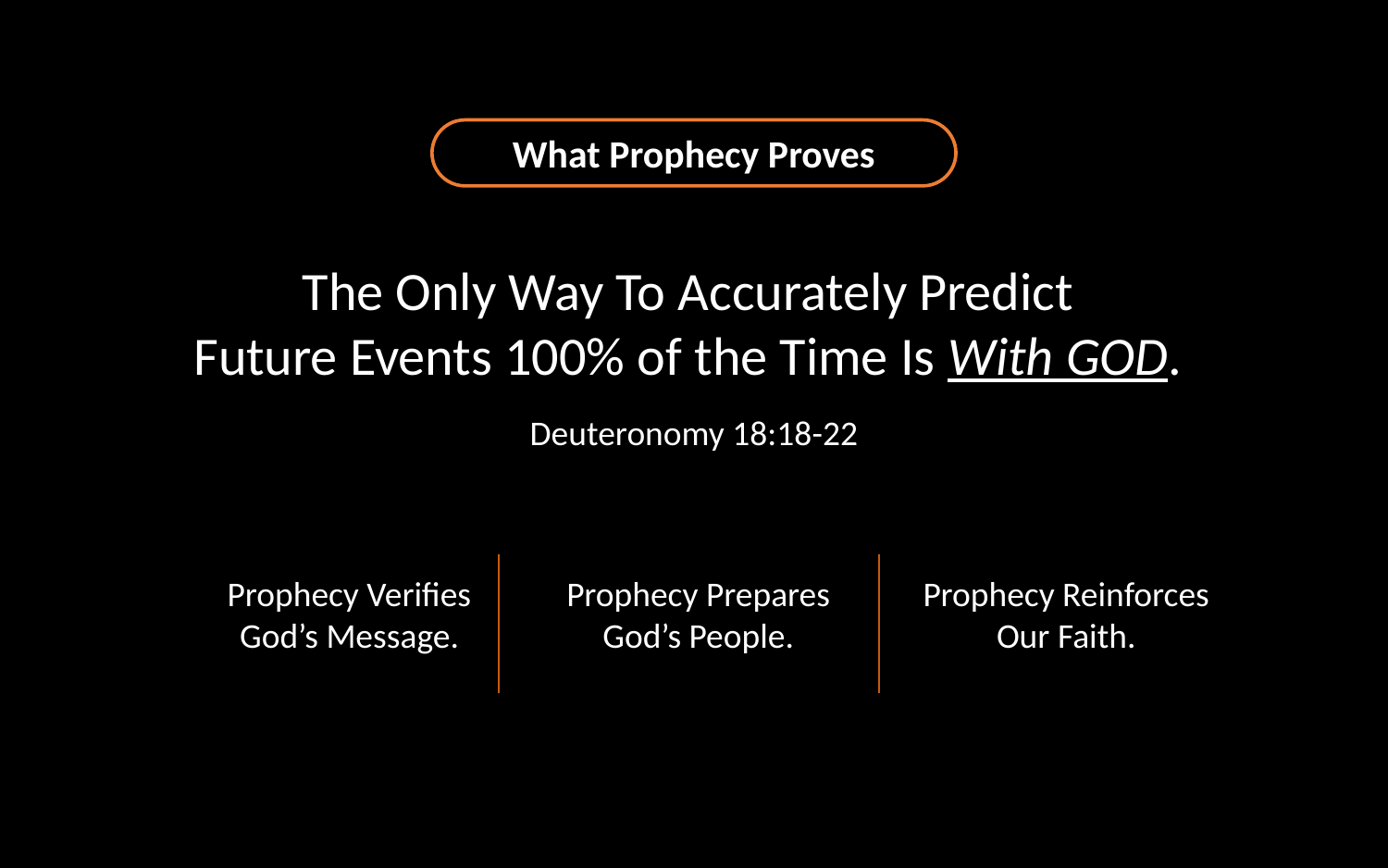

What Prophecy Proves
The Only Way To Accurately Predict
Future Events 100% of the Time Is With GOD.
Deuteronomy 18:18-22
Prophecy Verifies
God’s Message.
Prophecy Prepares God’s People.
Prophecy Reinforces Our Faith.